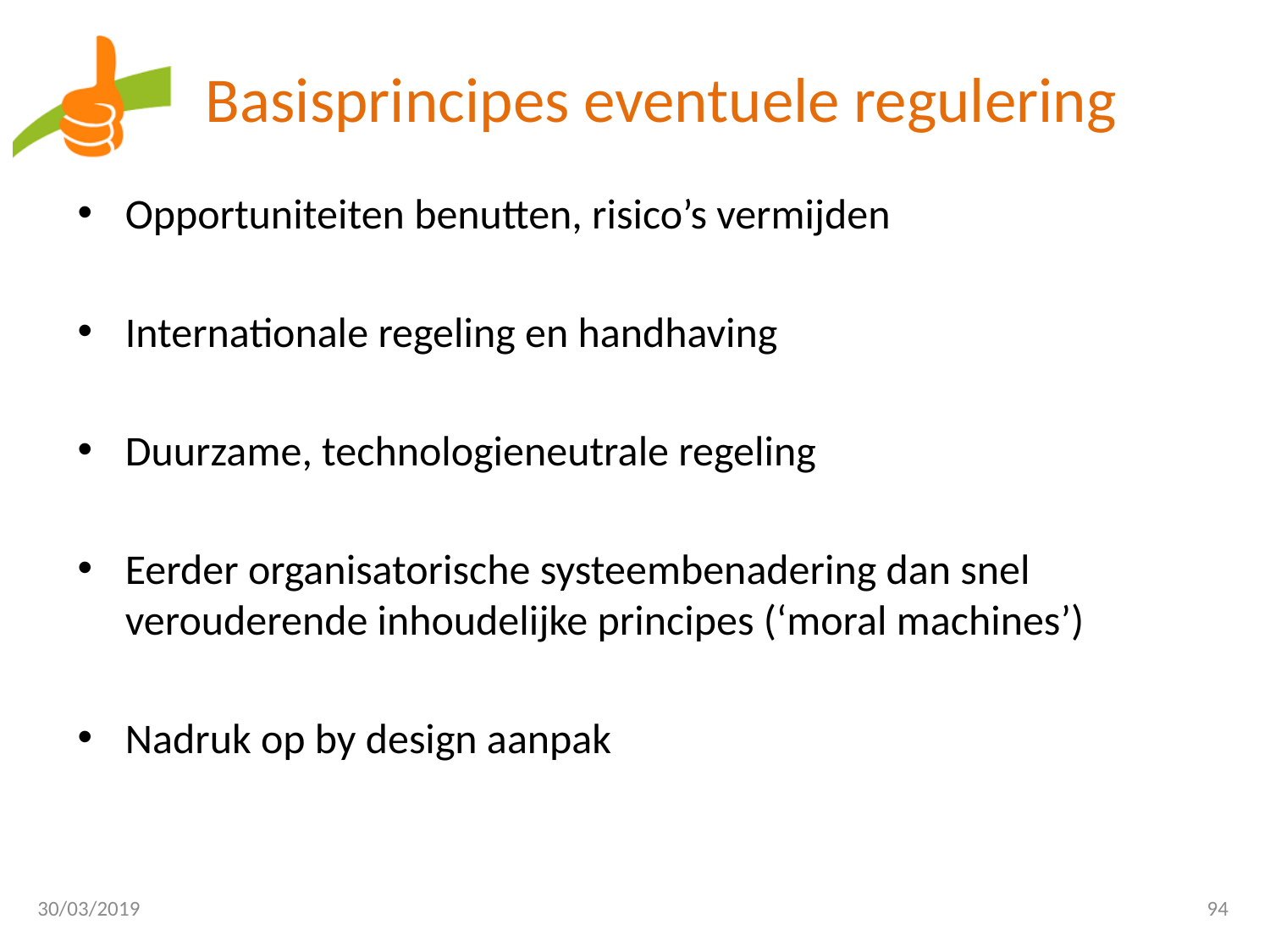

# Basisprincipes eventuele regulering
Opportuniteiten benutten, risico’s vermijden

Internationale regeling en handhaving

Duurzame, technologieneutrale regeling

Eerder organisatorische systeembenadering dan snel verouderende inhoudelijke principes (‘moral machines’)

Nadruk op by design aanpak

30/03/2019
94